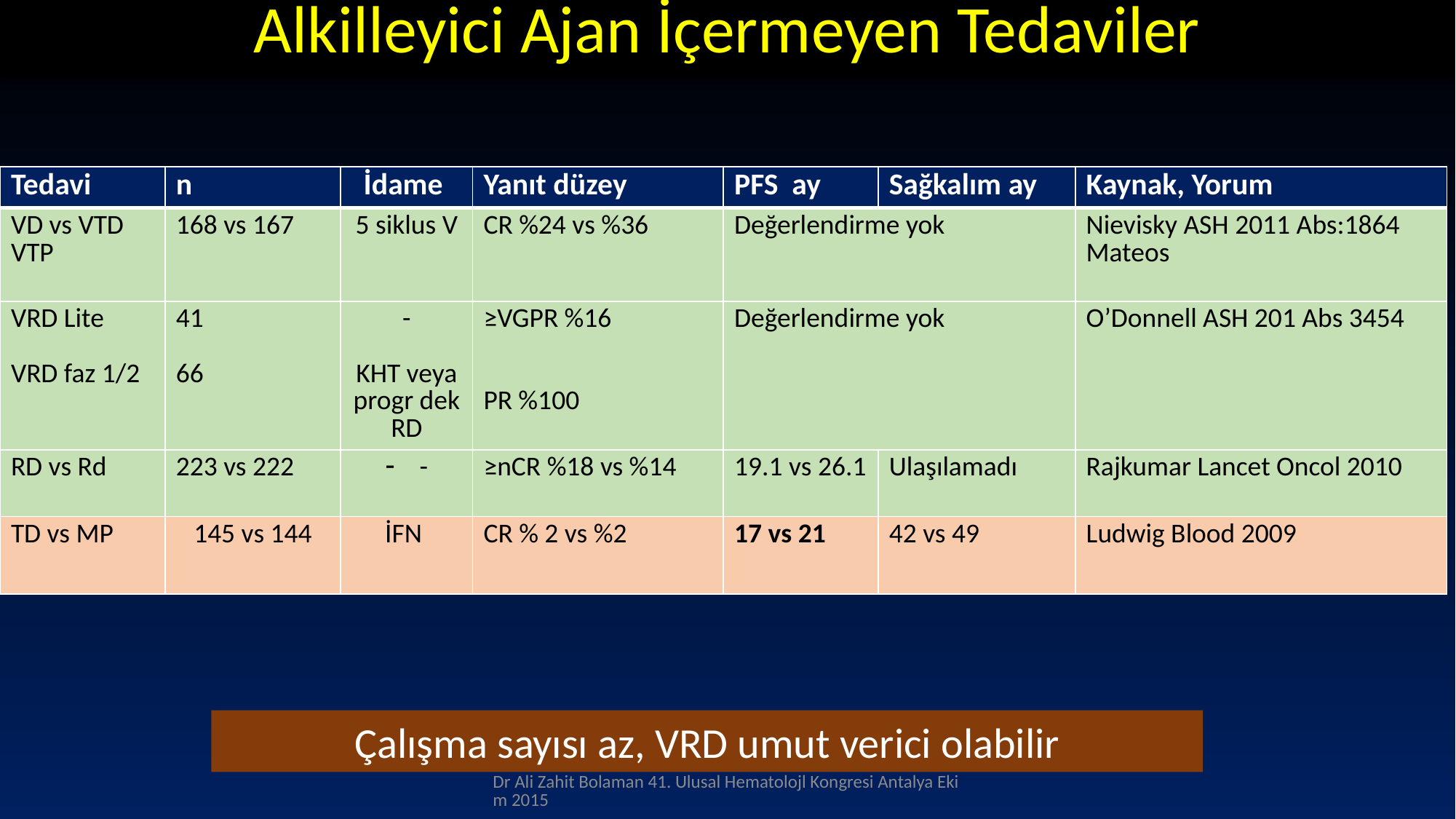

# Alkilleyici Ajan İçermeyen Tedaviler
| Tedavi | n | İdame | Yanıt düzey | PFS ay | Sağkalım ay | Kaynak, Yorum |
| --- | --- | --- | --- | --- | --- | --- |
| VD vs VTD VTP | 168 vs 167 | 5 siklus V | CR %24 vs %36 | Değerlendirme yok |  | Nievisky ASH 2011 Abs:1864 Mateos |
| VRD Lite VRD faz 1/2 | 41 66 | - KHT veya progr dek RD | ≥VGPR %16 PR %100 | Değerlendirme yok |  | O’Donnell ASH 201 Abs 3454 |
| RD vs Rd | 223 vs 222 | - | ≥nCR %18 vs %14 | 19.1 vs 26.1 | Ulaşılamadı | Rajkumar Lancet Oncol 2010 |
| TD vs MP | 145 vs 144 | İFN | CR % 2 vs %2 | 17 vs 21 | 42 vs 49 | Ludwig Blood 2009 |
Çalışma sayısı az, VRD umut verici olabilir
Dr Ali Zahit Bolaman 41. Ulusal Hematolojl Kongresi Antalya Ekim 2015